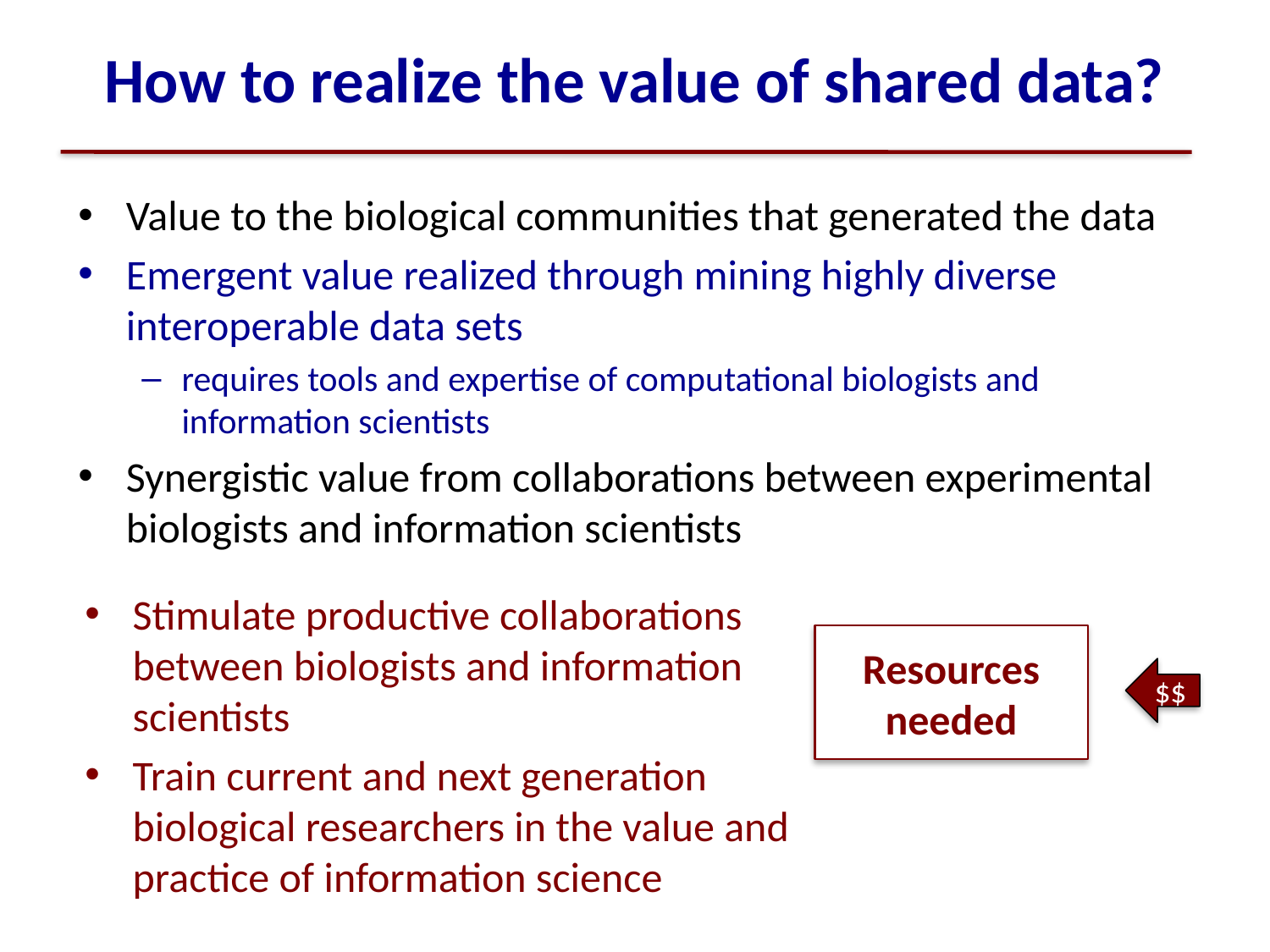

# How to realize the value of shared data?
Value to the biological communities that generated the data
Emergent value realized through mining highly diverse interoperable data sets
requires tools and expertise of computational biologists and information scientists
Synergistic value from collaborations between experimental biologists and information scientists
Stimulate productive collaborations between biologists and information scientists
Train current and next generation biological researchers in the value and practice of information science

Resources needed
$$